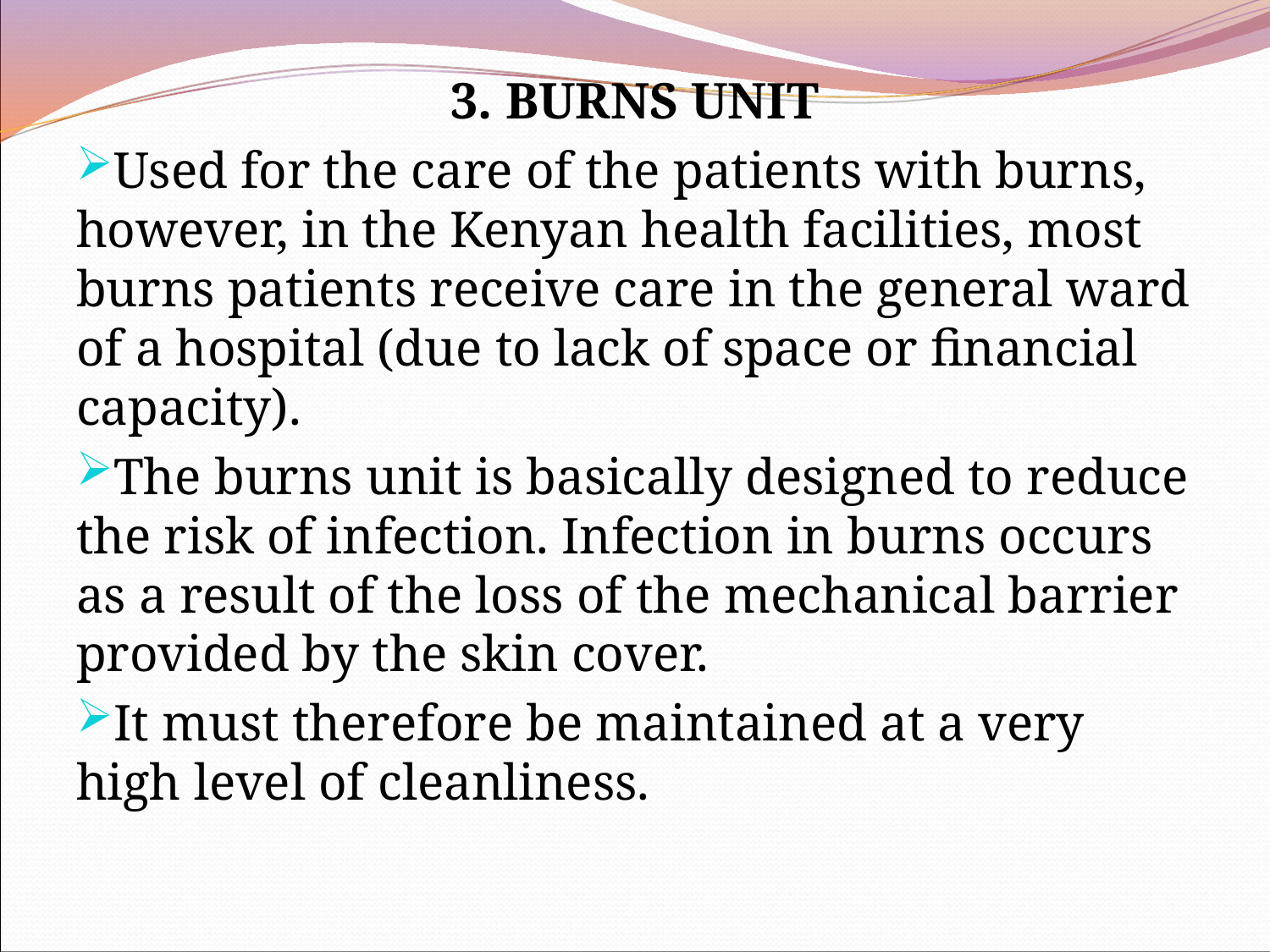

3. BURNS UNIT
Used for the care of the patients with burns, however, in the Kenyan health facilities, most burns patients receive care in the general ward of a hospital (due to lack of space or financial capacity).
The burns unit is basically designed to reduce the risk of infection. Infection in burns occurs as a result of the loss of the mechanical barrier provided by the skin cover.
It must therefore be maintained at a very high level of cleanliness.